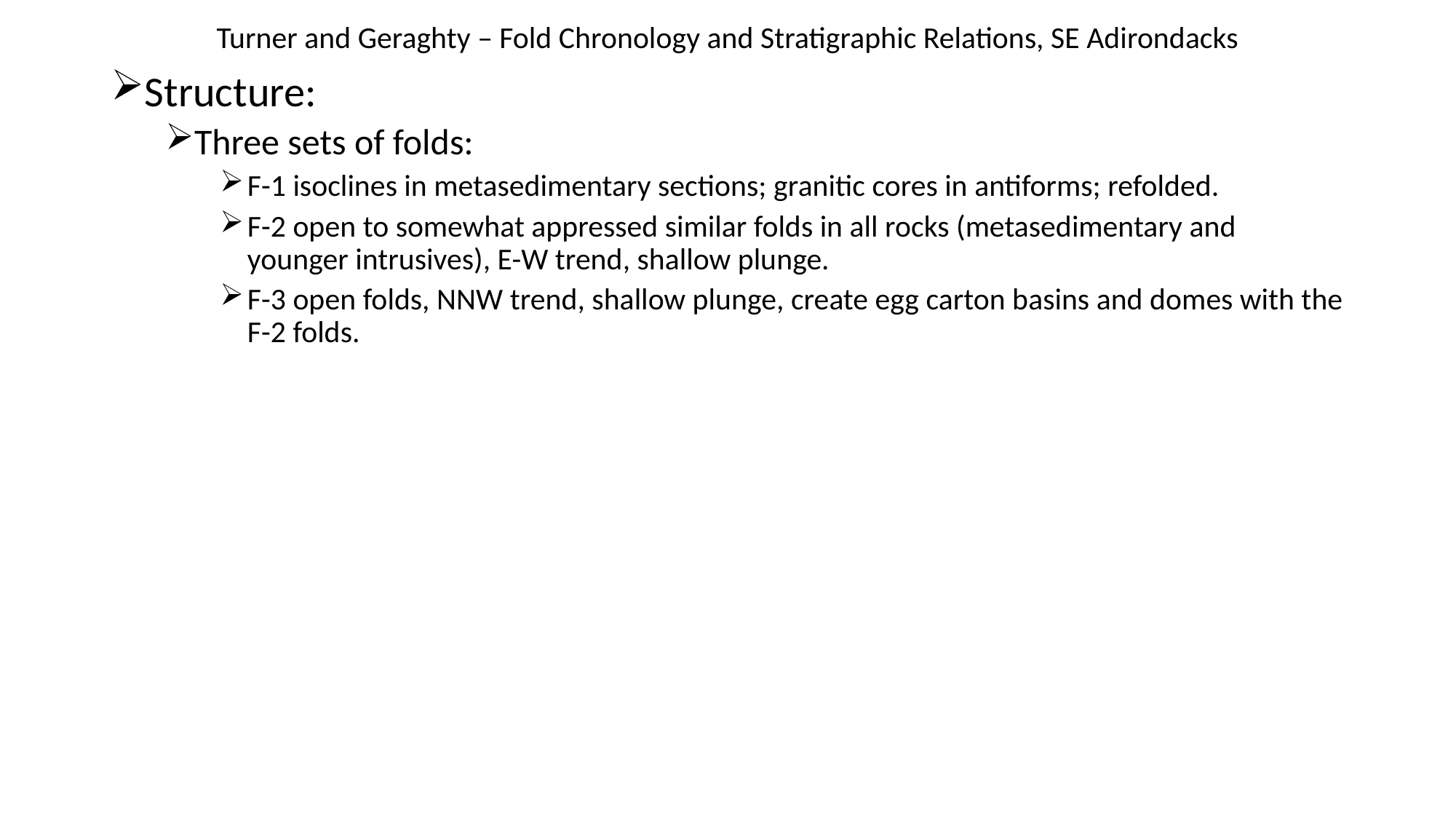

# Turner and Geraghty – Fold Chronology and Stratigraphic Relations, SE Adirondacks
Structure:
Three sets of folds:
F-1 isoclines in metasedimentary sections; granitic cores in antiforms; refolded.
F-2 open to somewhat appressed similar folds in all rocks (metasedimentary and younger intrusives), E-W trend, shallow plunge.
F-3 open folds, NNW trend, shallow plunge, create egg carton basins and domes with the F-2 folds.